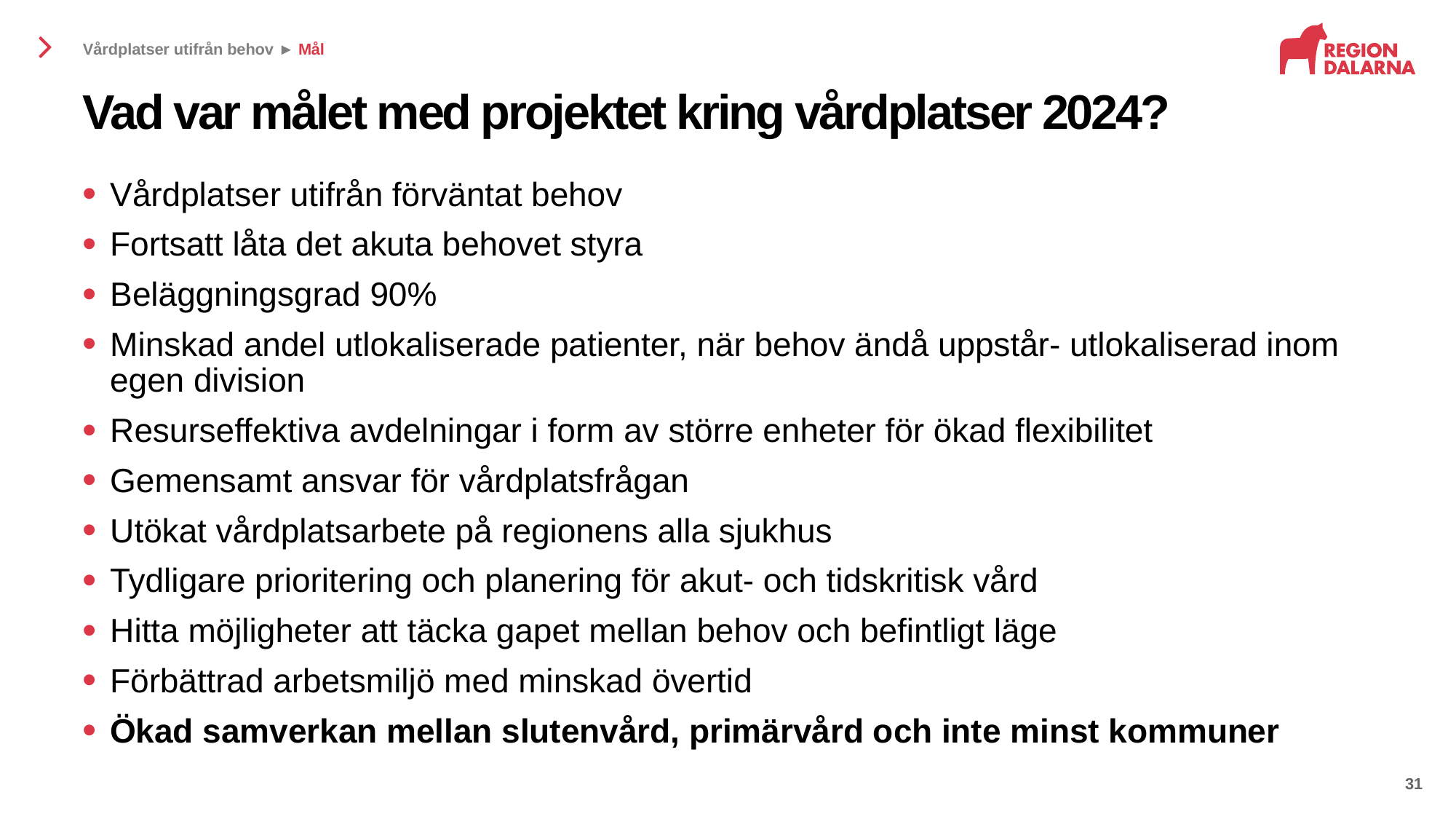

Vårdplatser utifrån behov ► Mål
# Vad var målet med projektet kring vårdplatser 2024?
Vårdplatser utifrån förväntat behov
Fortsatt låta det akuta behovet styra
Beläggningsgrad 90%
Minskad andel utlokaliserade patienter, när behov ändå uppstår- utlokaliserad inom egen division
Resurseffektiva avdelningar i form av större enheter för ökad flexibilitet
Gemensamt ansvar för vårdplatsfrågan
Utökat vårdplatsarbete på regionens alla sjukhus
Tydligare prioritering och planering för akut- och tidskritisk vård
Hitta möjligheter att täcka gapet mellan behov och befintligt läge
Förbättrad arbetsmiljö med minskad övertid
Ökad samverkan mellan slutenvård, primärvård och inte minst kommuner